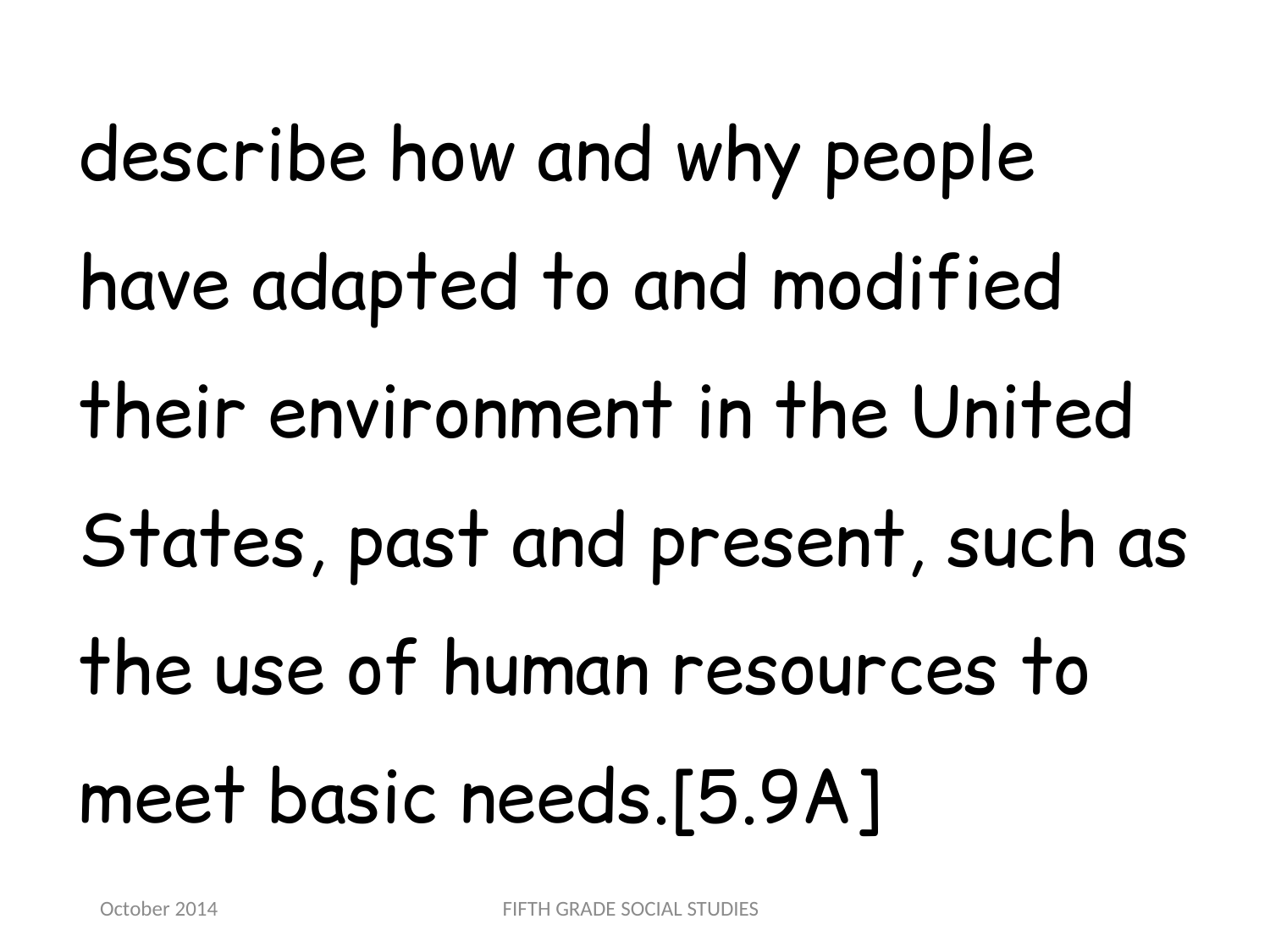

describe how and why people have adapted to and modified their environment in the United States, past and present, such as the use of human resources to meet basic needs.[5.9A]
October 2014
FIFTH GRADE SOCIAL STUDIES